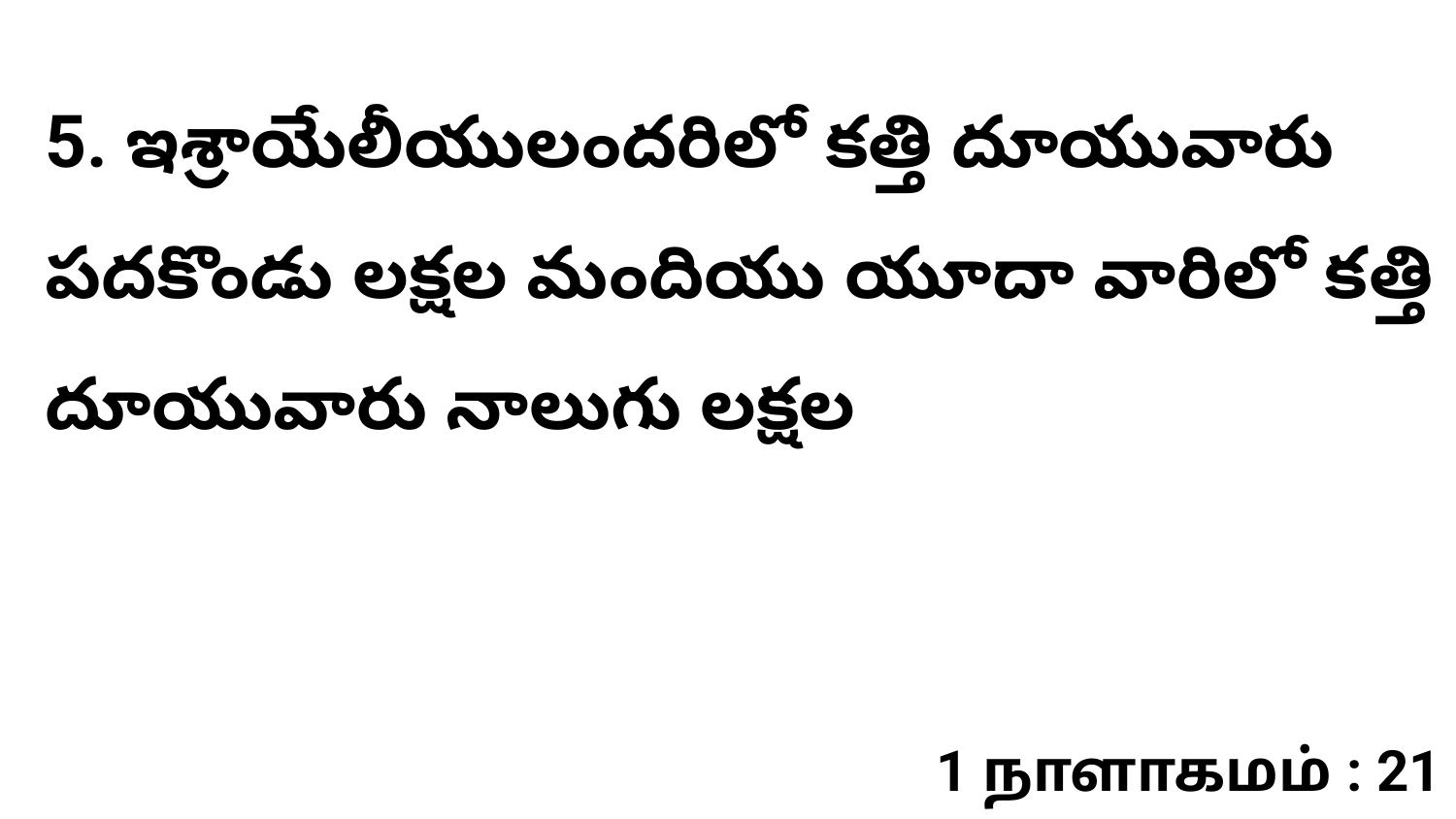

5. ఇశ్రాయేలీయులందరిలో కత్తి దూయువారు పదకొండు లక్షల మందియు యూదా వారిలో కత్తి దూయువారు నాలుగు లక్షల
1 நாளாகமம் : 21